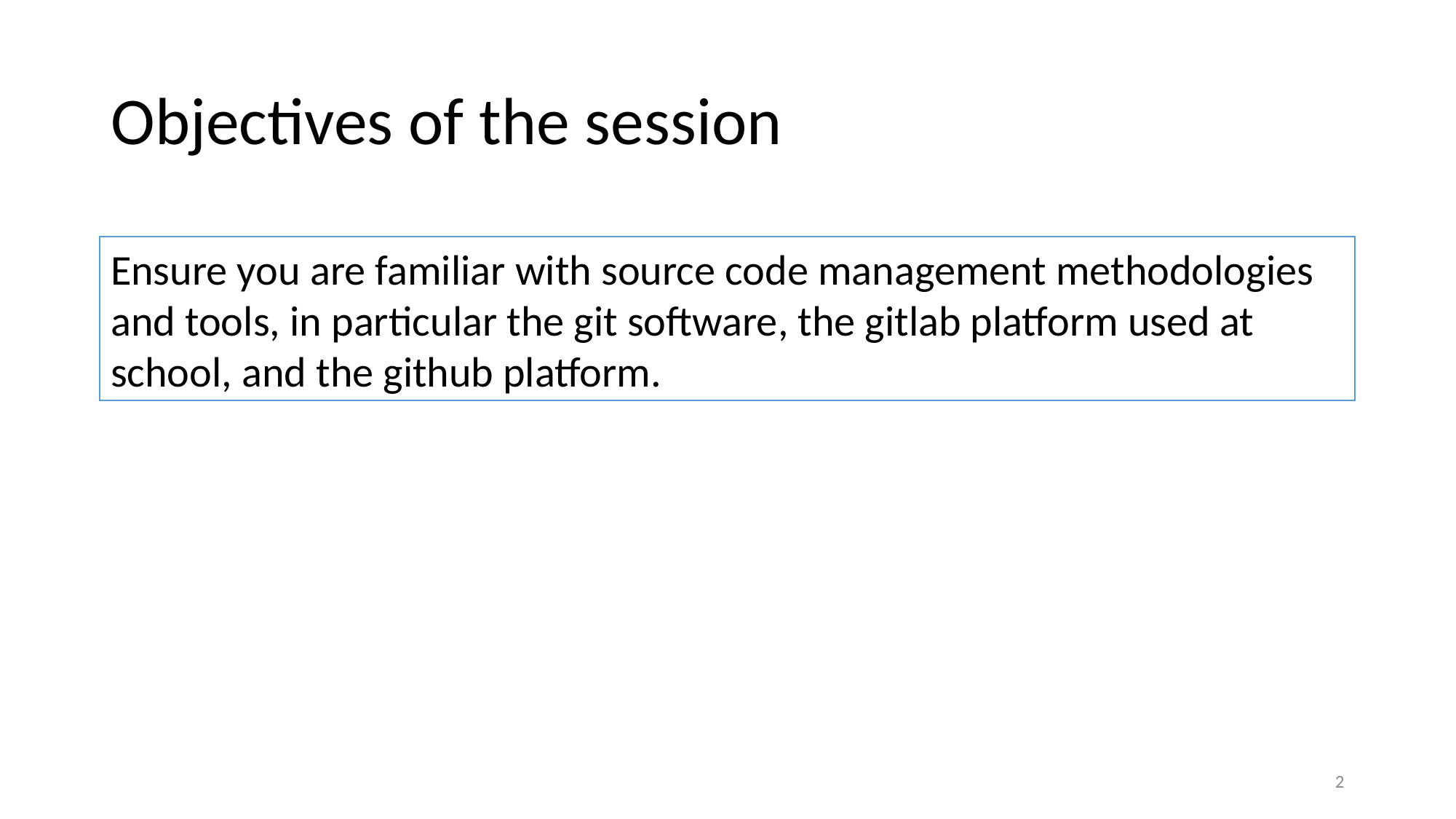

# Objectives of the session
Ensure you are familiar with source code management methodologies and tools, in particular the git software, the gitlab platform used at school, and the github platform.
2